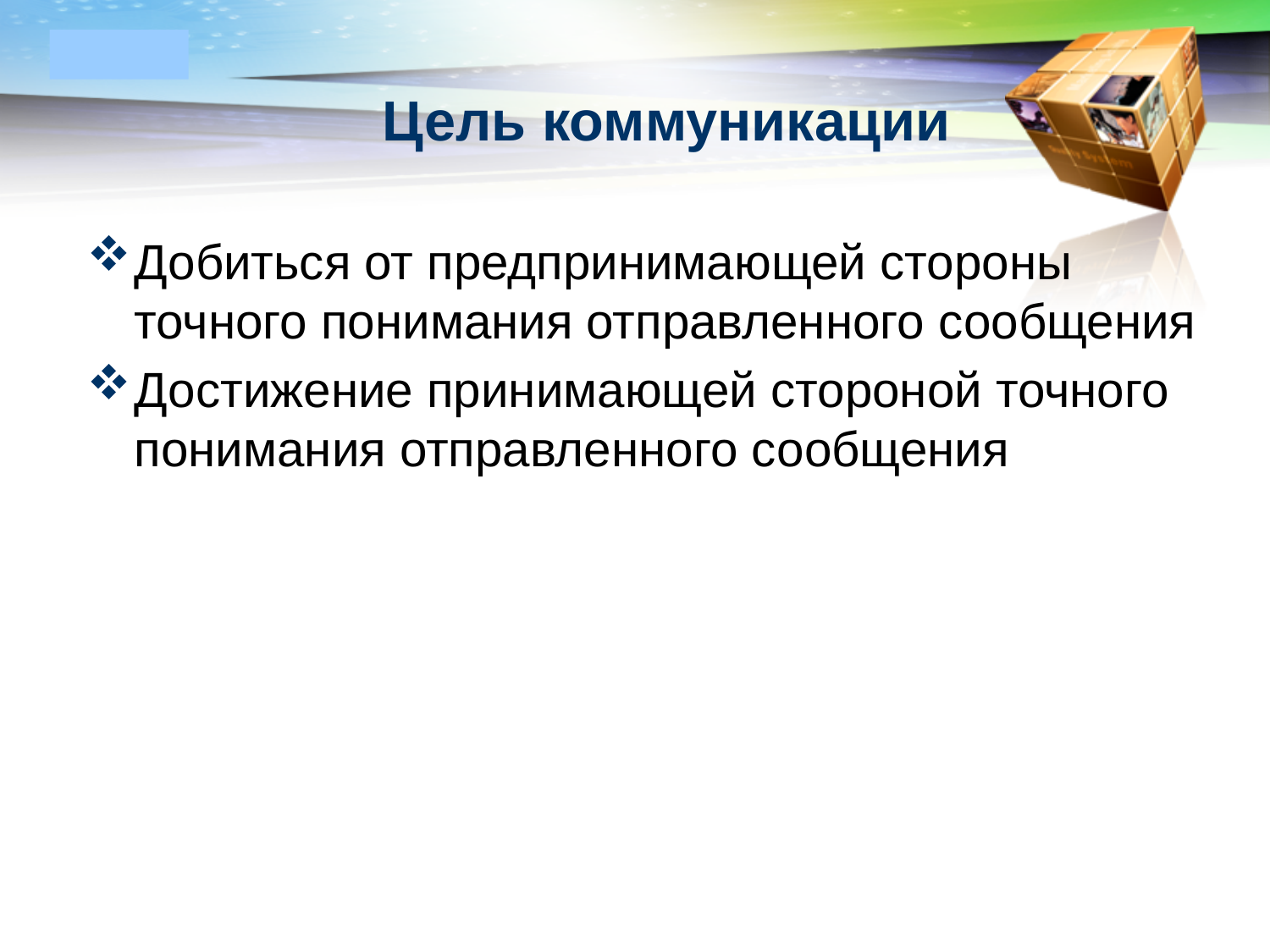

# Цель коммуникации
Добиться от предпринимающей стороны точного понимания отправленного сообщения
Достижение принимающей стороной точного понимания отправленного сообщения